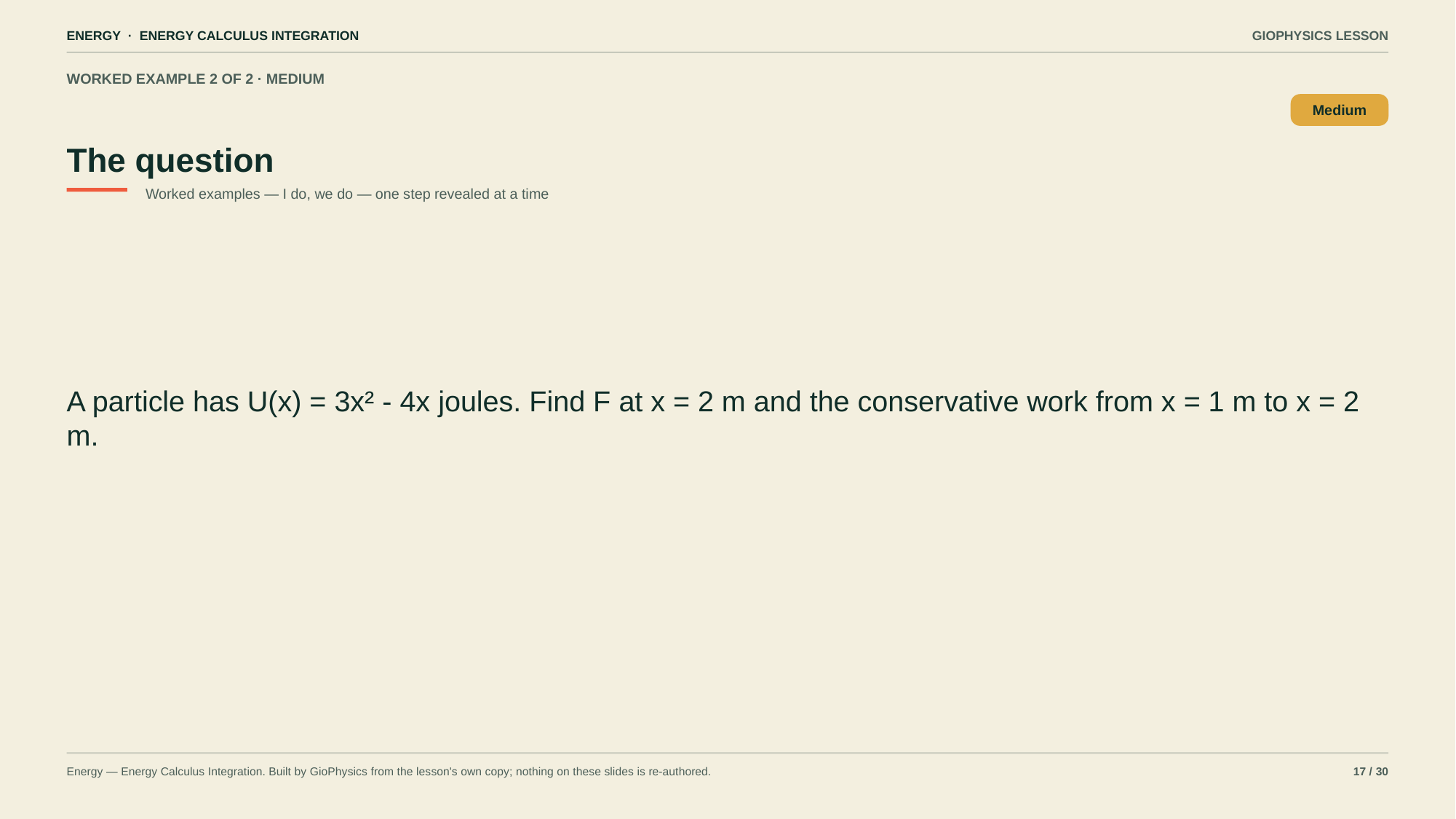

ENERGY  ·  ENERGY CALCULUS INTEGRATION
GIOPHYSICS LESSON

WORKED EXAMPLE 2 OF 2 · MEDIUM
The question

Medium
Worked examples — I do, we do — one step revealed at a time

A particle has U(x) = 3x² - 4x joules. Find F at x = 2 m and the conservative work from x = 1 m to x = 2 m.

Energy — Energy Calculus Integration. Built by GioPhysics from the lesson's own copy; nothing on these slides is re-authored.
17 / 30